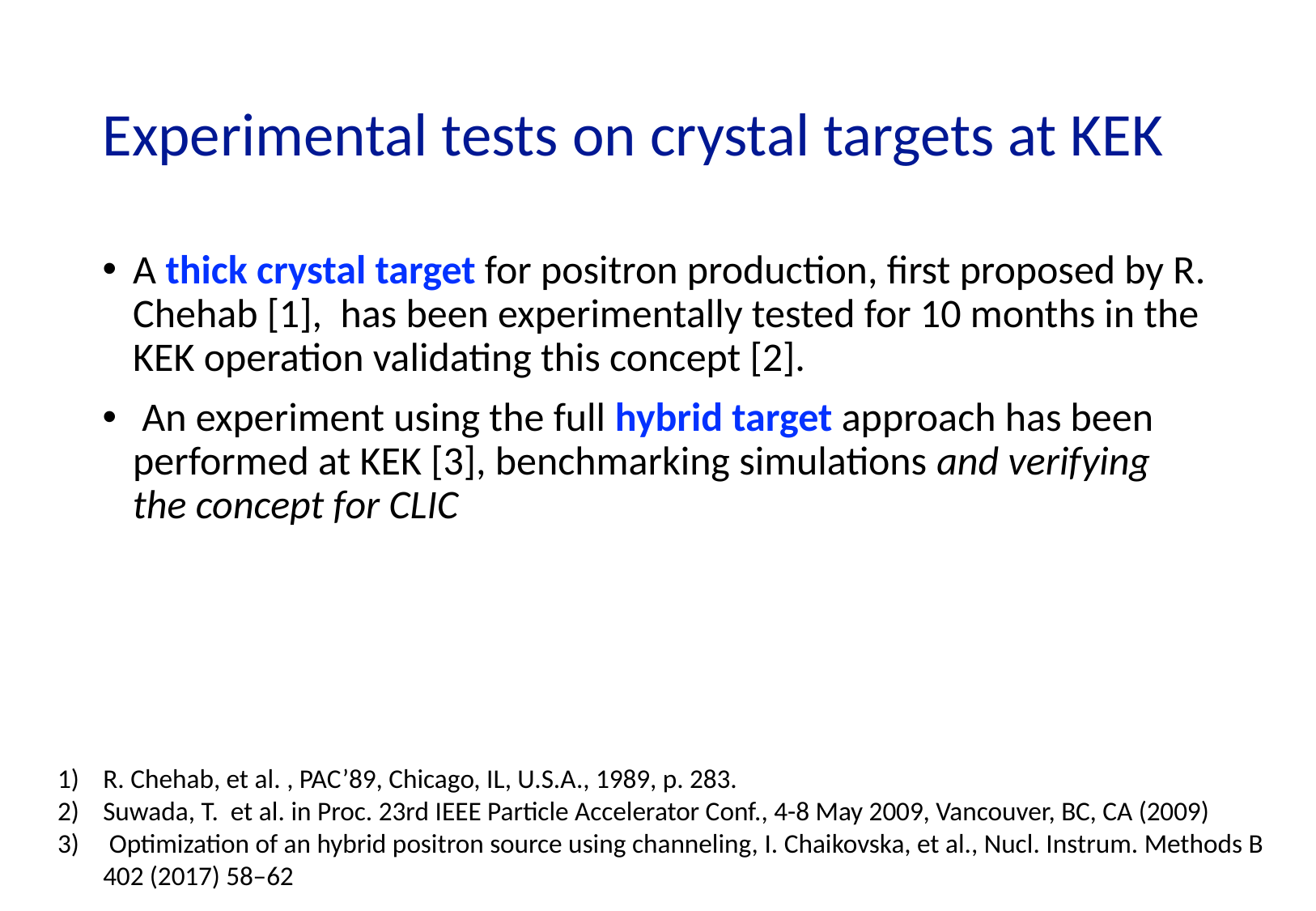

# Experimental tests on crystal targets at KEK
A thick crystal target for positron production, first proposed by R. Chehab [1],  has been experimentally tested for 10 months in the KEK operation validating this concept [2].
 An experiment using the full hybrid target approach has been performed at KEK [3], benchmarking simulations and verifying the concept for CLIC

R. Chehab, et al. , PAC’89, Chicago, IL, U.S.A., 1989, p. 283.
Suwada, T.  et al. in Proc. 23rd IEEE Particle Accelerator Conf., 4-8 May 2009, Vancouver, BC, CA (2009)
 Optimization of an hybrid positron source using channeling, I. Chaikovska, et al., Nucl. Instrum. Methods B 402 (2017) 58–62